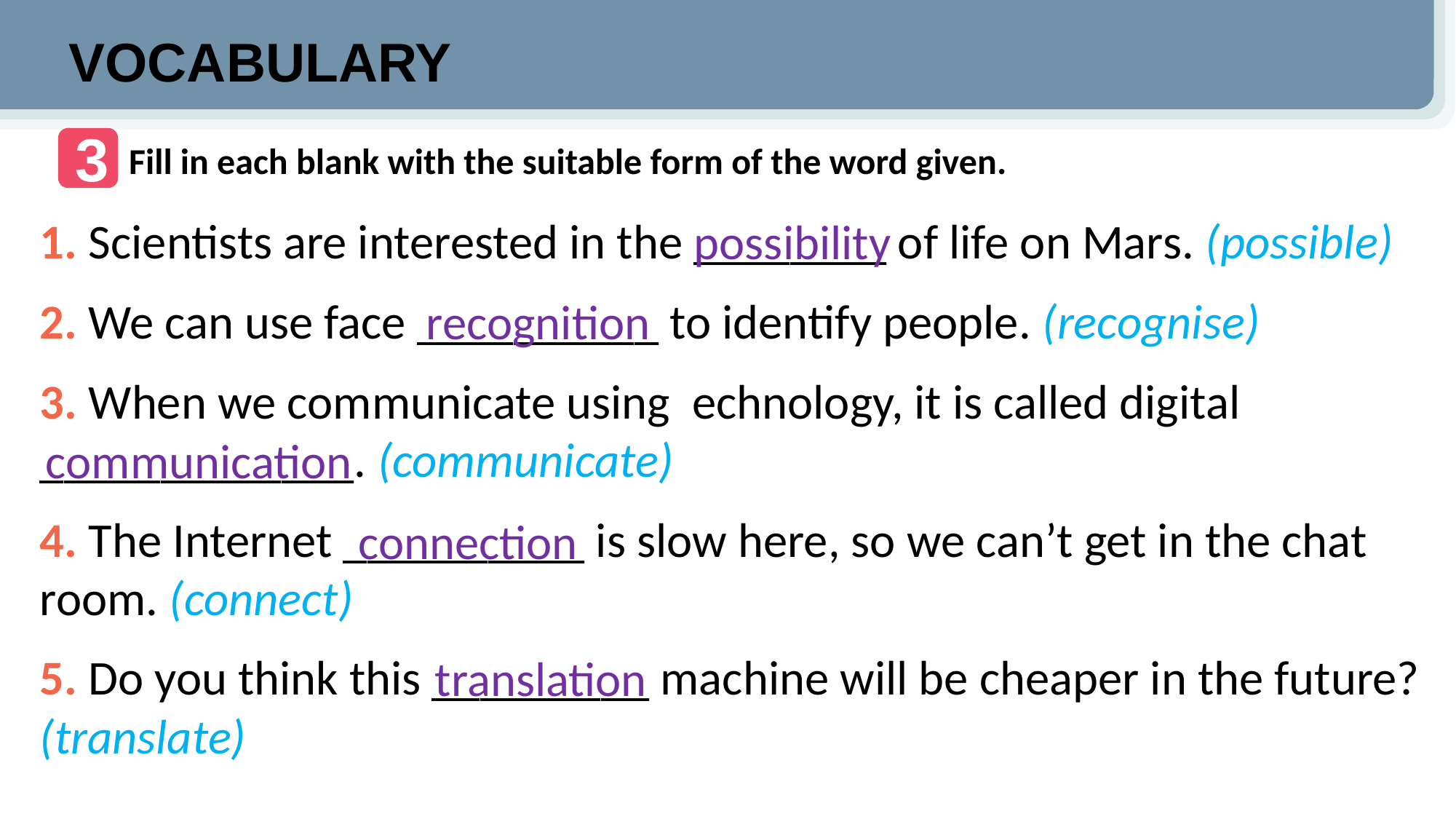

VOCABULARY
3

Fill in each blank with the suitable form of the word given.
1. Scientists are interested in the ________ of life on Mars. (possible)

2. We can use face __________ to identify people. (recognise)

3. When we communicate using  echnology, it is called digital
_____________. (communicate)

4. The Internet __________ is slow here, so we can’t get in the chat room. (connect)

5. Do you think this _________ machine will be cheaper in the future? (translate)
possibility
recognition
communication
connection
translation